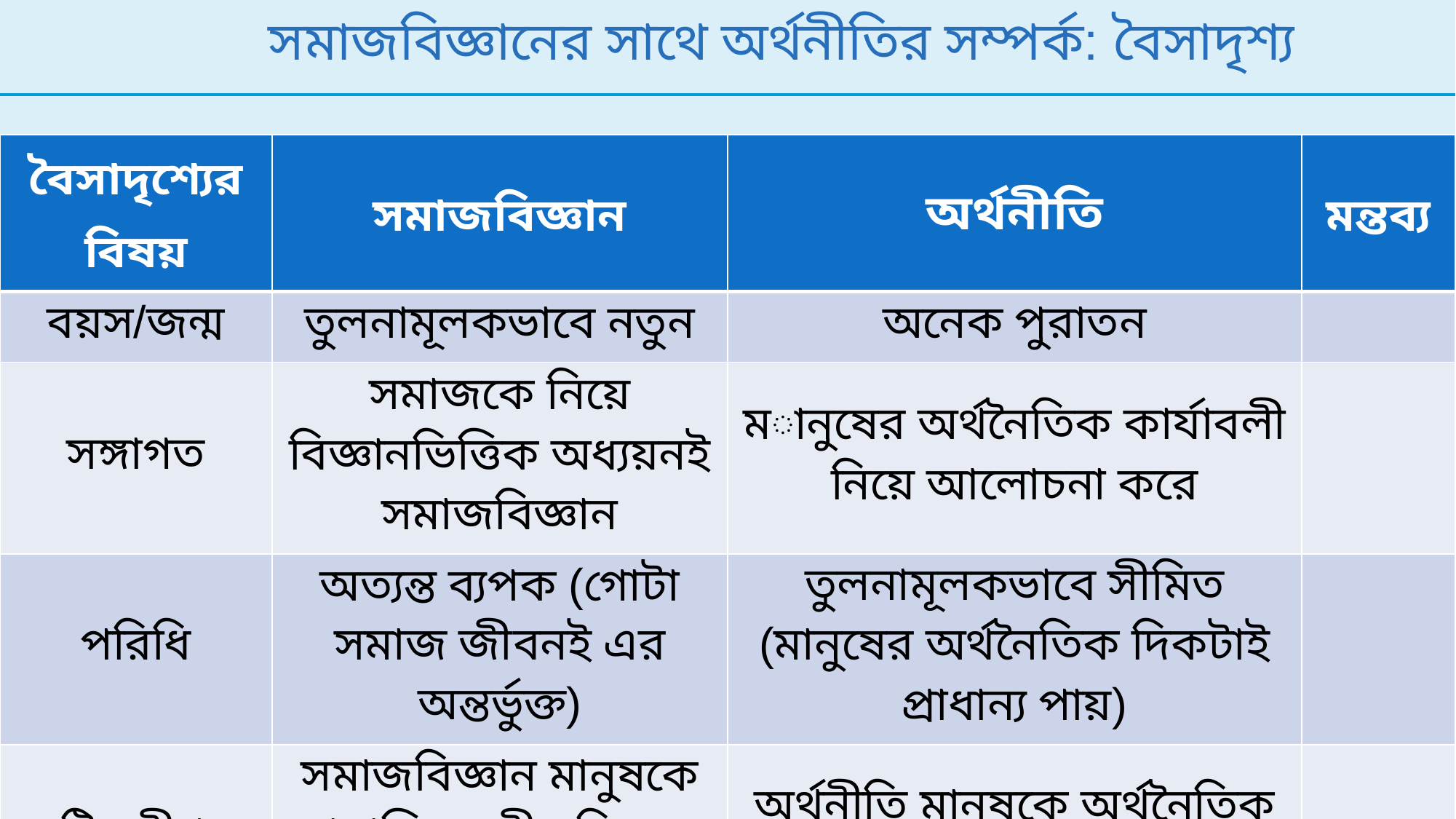

# সমাজবিজ্ঞানের সাথে অর্থনীতির সম্পর্ক: বৈসাদৃশ্য
| বৈসাদৃশ্যের বিষয় | সমাজবিজ্ঞান | অর্থনীতি | মন্তব্য |
| --- | --- | --- | --- |
| বয়স/জন্ম | তুলনামূলকভাবে নতুন | অনেক পুরাতন |  |
| সঙ্গাগত | সমাজকে নিয়ে বিজ্ঞানভিত্তিক অধ্যয়নই সমাজবিজ্ঞান | মানুষের অর্থনৈতিক কার্যাবলী নিয়ে আলোচনা করে |  |
| পরিধি | অত্যন্ত ব্যপক (গোটা সমাজ জীবনই এর অন্তর্ভুক্ত) | তুলনামূলকভাবে সীমিত (মানুষের অর্থনৈতিক দিকটাই প্রাধান্য পায়) |  |
| দৃষ্টিভঙ্গীগত | সমাজবিজ্ঞান মানুষকে সামাজিক জীব হিসেবে বিবেচনা করে | অর্থনীতি মানুষকে অর্থনৈতিক জীব হিসেবে বিবেচনা করে |  |